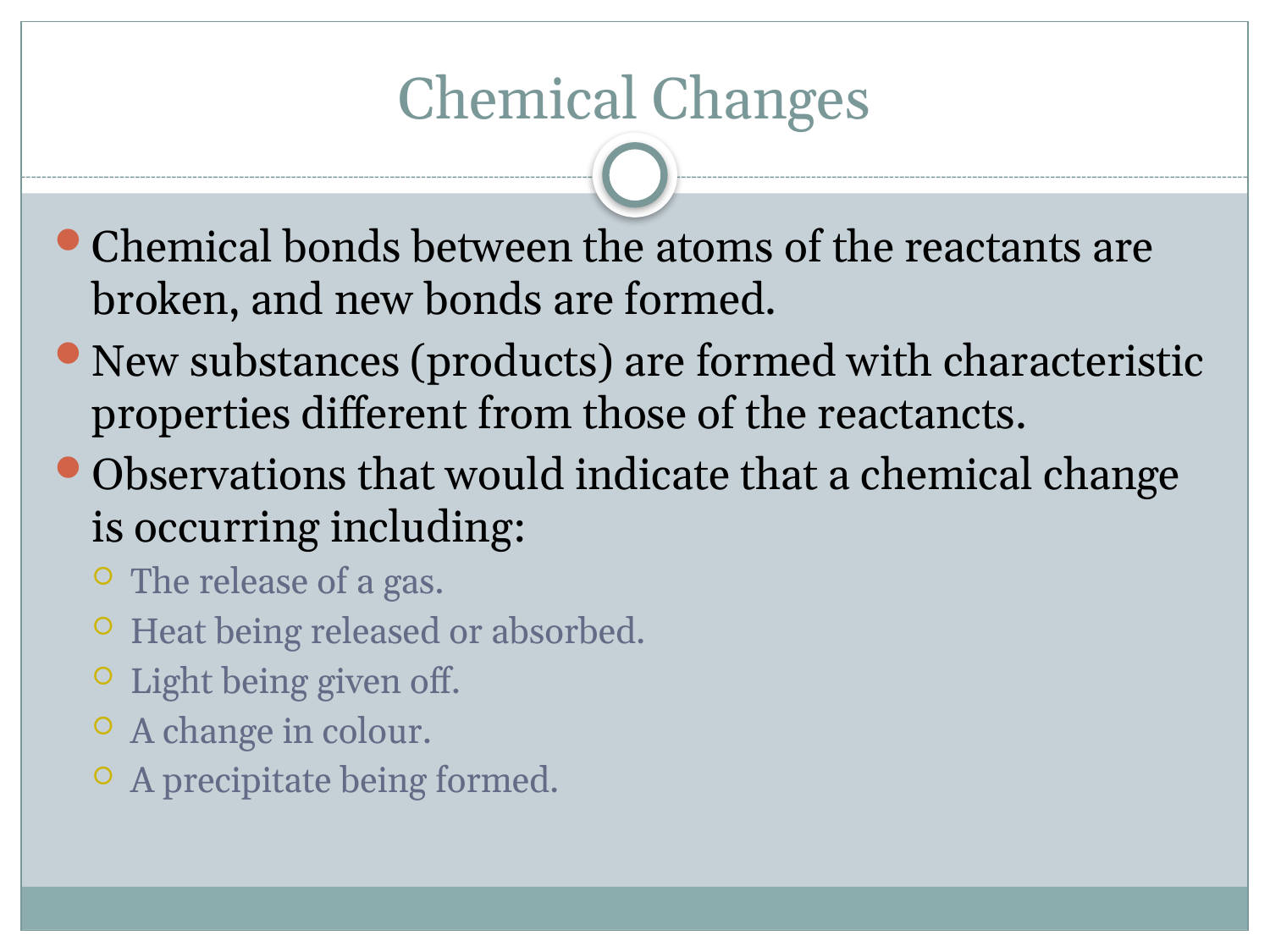

# Chemical Changes
Chemical bonds between the atoms of the reactants are broken, and new bonds are formed.
New substances (products) are formed with characteristic properties different from those of the reactancts.
Observations that would indicate that a chemical change is occurring including:
The release of a gas.
Heat being released or absorbed.
Light being given off.
A change in colour.
A precipitate being formed.